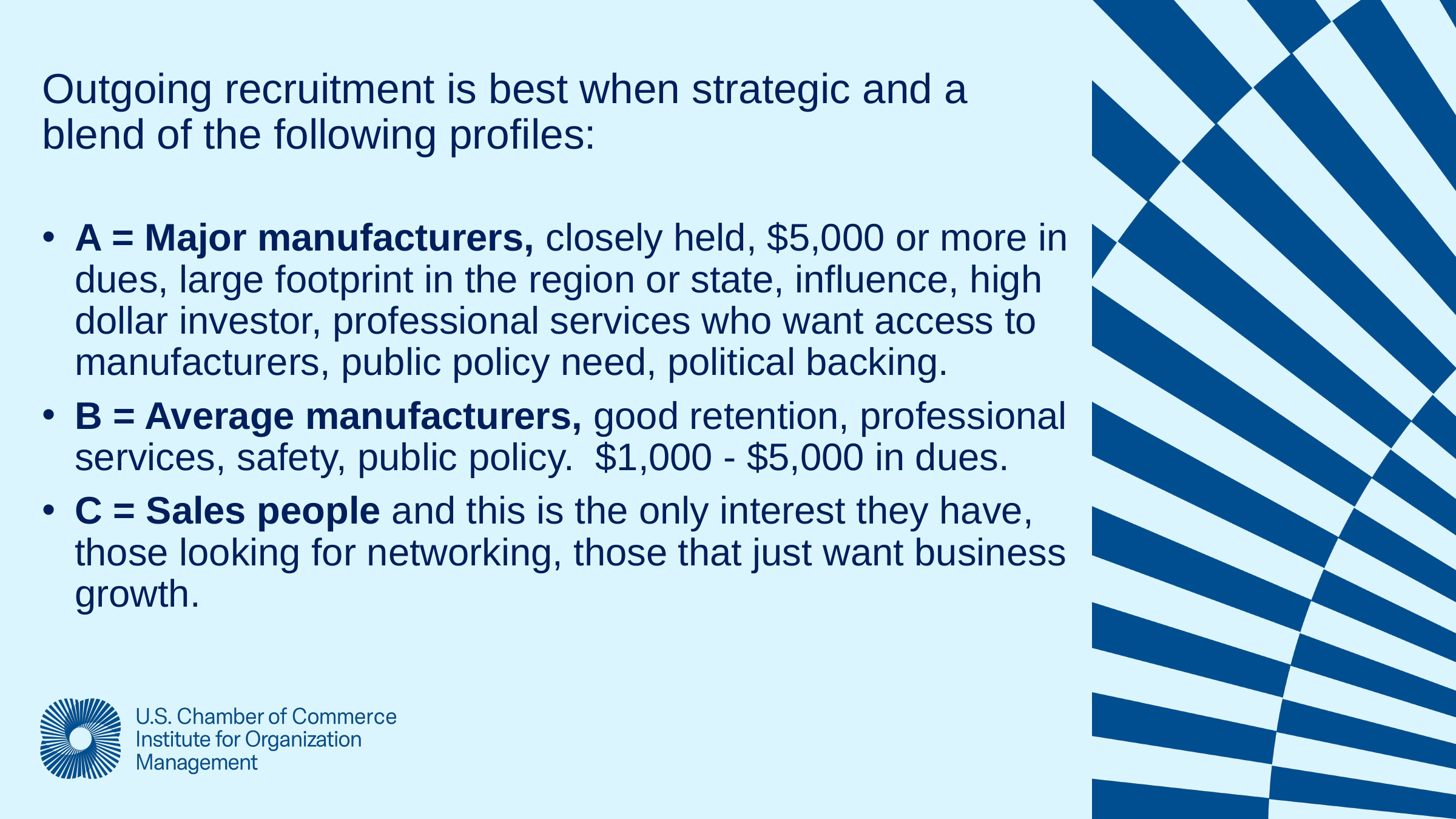

Outgoing recruitment is best when strategic and a blend of the following profiles:

A = Major manufacturers, closely held, $5,000 or more in dues, large footprint in the region or state, influence, high dollar investor, professional services who want access to manufacturers, public policy need, political backing.
B = Average manufacturers, good retention, professional services, safety, public policy.  $1,000 - $5,000 in dues.
C = Sales people and this is the only interest they have, those looking for networking, those that just want business growth.